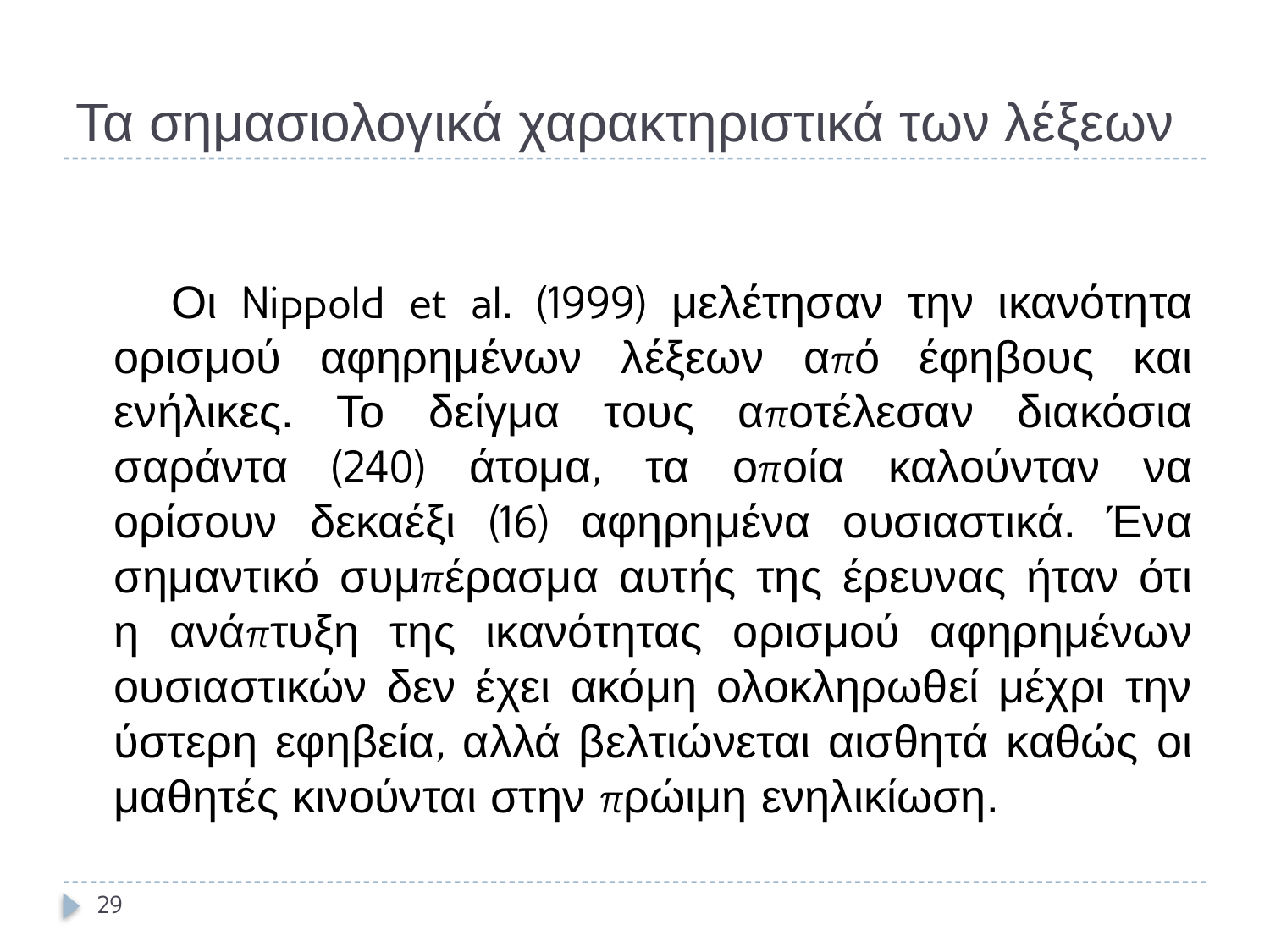

# Τα σημασιολογικά χαρακτηριστικά των λέξεων
    Οι Nippold et al. (1999) μελέτησαν την ικανότητα ορισμού αφηρημένων λέξεων από έφηβους και ενήλικες. Το δείγμα τους αποτέλεσαν διακόσια σαράντα (240) άτομα, τα οποία καλούνταν να ορίσουν δεκαέξι (16) αφηρημένα ουσιαστικά. Ένα σημαντικό συμπέρασμα αυτής της έρευνας ήταν ότι η ανάπτυξη της ικανότητας ορισμού αφηρημένων ουσιαστικών δεν έχει ακόμη ολοκληρωθεί μέχρι την ύστερη εφηβεία, αλλά βελτιώνεται αισθητά καθώς οι μαθητές κινούνται στην πρώιμη ενηλικίωση.
29